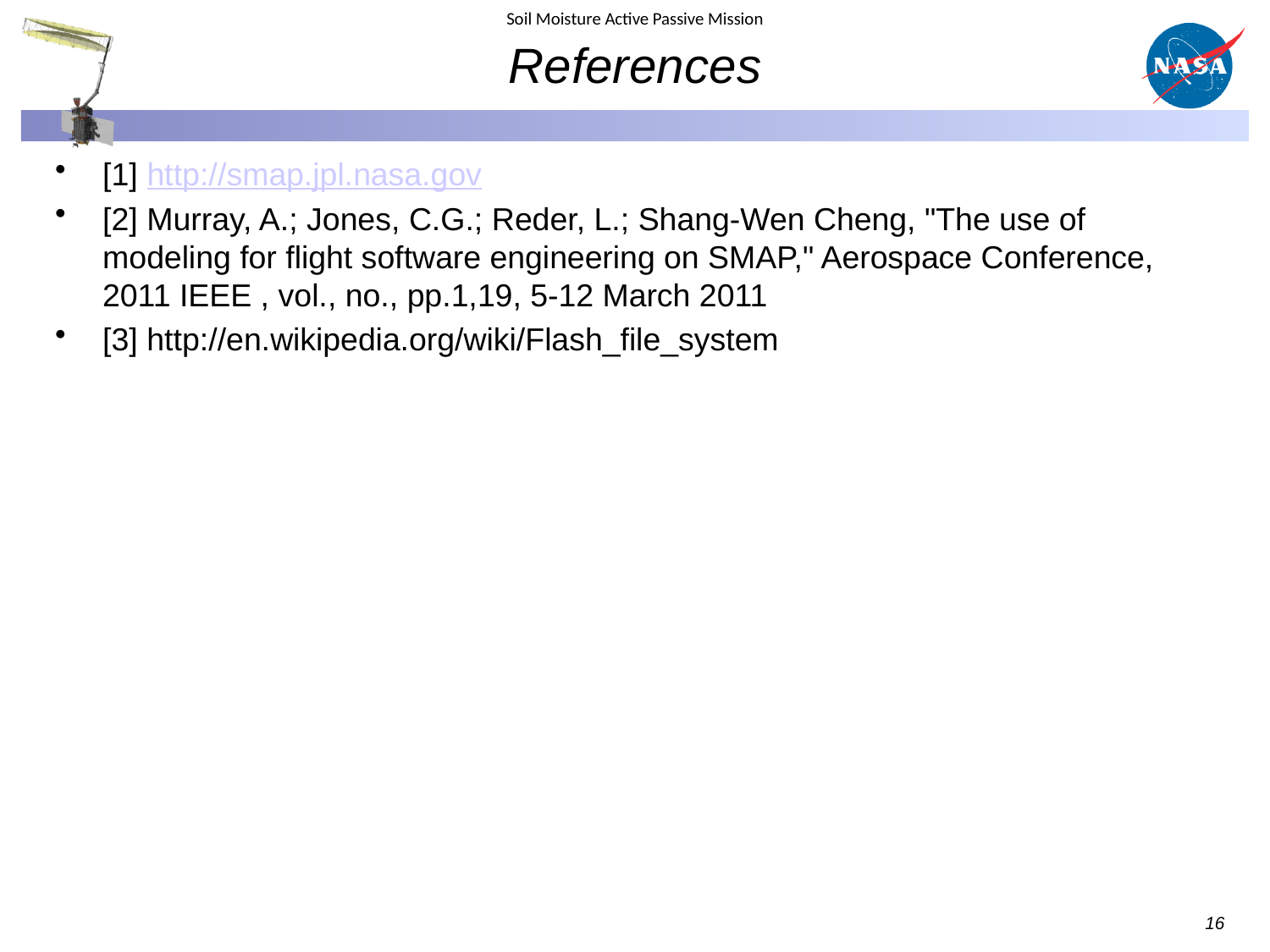

# References
[1] http://smap.jpl.nasa.gov
[2] Murray, A.; Jones, C.G.; Reder, L.; Shang-Wen Cheng, "The use of modeling for flight software engineering on SMAP," Aerospace Conference, 2011 IEEE , vol., no., pp.1,19, 5-12 March 2011
[3] http://en.wikipedia.org/wiki/Flash_file_system